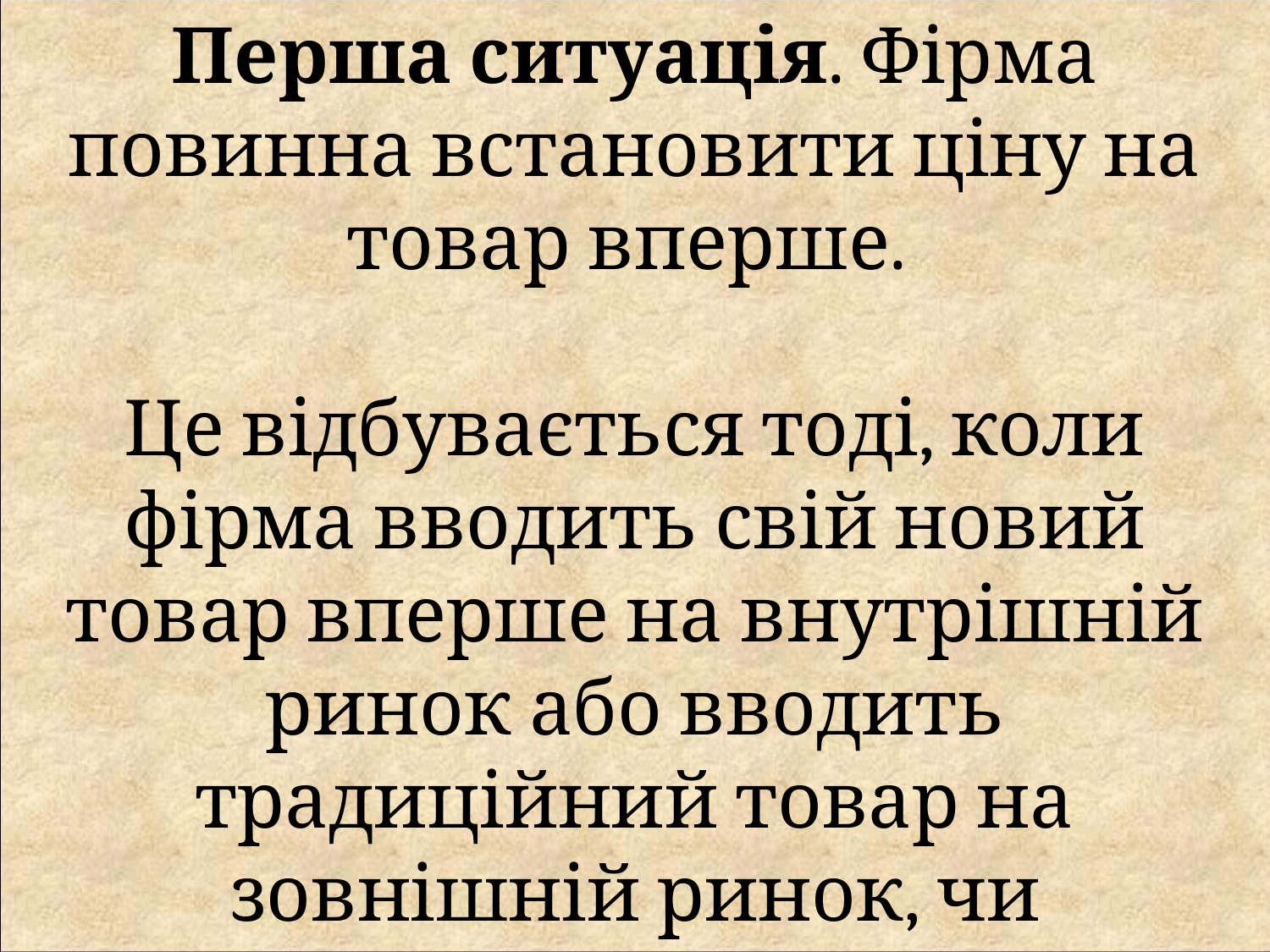

Перша ситуація. Фірма повинна встановити ціну на товар вперше.

Це відбувається тоді, коли фірма вводить свій новий товар вперше на внутрішній ринок або вводить традиційний товар на зовнішній ринок, чи використовує новий канал або опановує новий сегмент ринку.